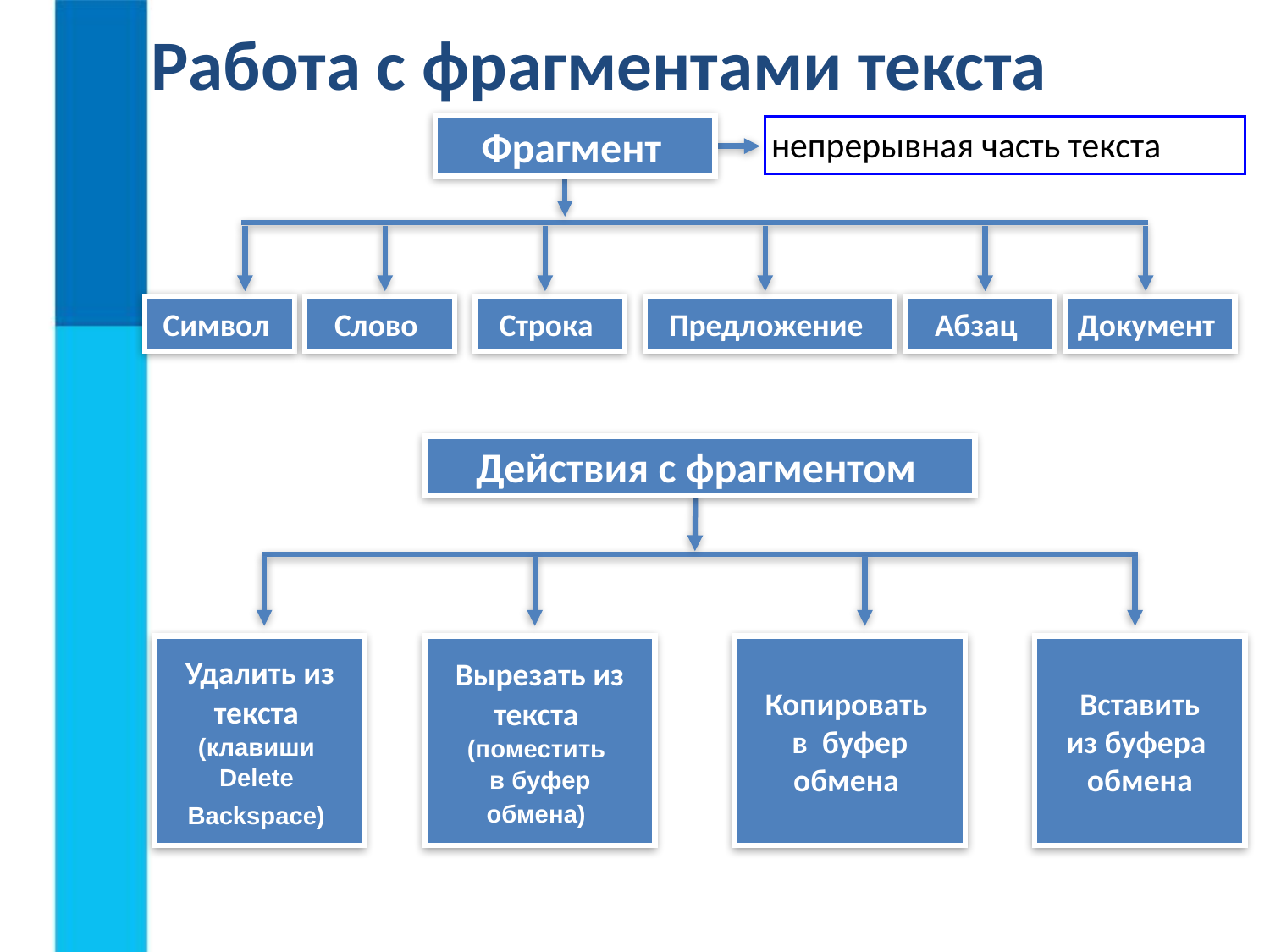

Работа с фрагментами текста
Фрагмент

непрерывная часть текста

Символ

Слово

Строка

Предложение

Абзац

Документ
Действия с фрагментом

Удалить из
текста
(клавиши
Delete
Backspace)

Вырезать из
текста
(поместить
в буфер
обмена)

Копировать
в  буфер
обмена

Вставить
из буфера
обмена